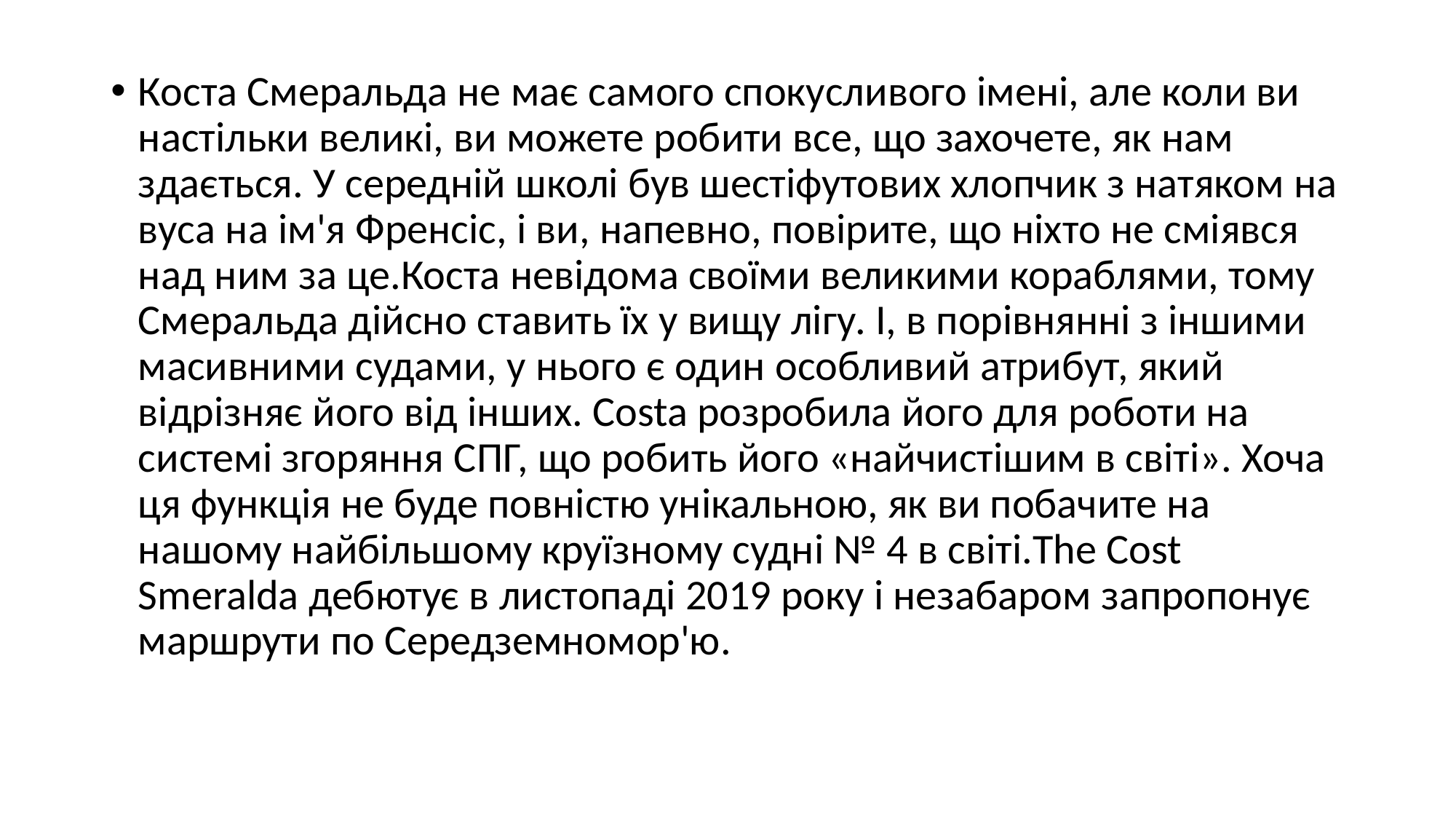

Коста Смеральда не має самого спокусливого імені, але коли ви настільки великі, ви можете робити все, що захочете, як нам здається. У середній школі був шестіфутових хлопчик з натяком на вуса на ім'я Френсіс, і ви, напевно, повірите, що ніхто не сміявся над ним за це.Коста невідома своїми великими кораблями, тому Смеральда дійсно ставить їх у вищу лігу. І, в порівнянні з іншими масивними судами, у нього є один особливий атрибут, який відрізняє його від інших. Costa розробила його для роботи на системі згоряння СПГ, що робить його «найчистішим в світі». Хоча ця функція не буде повністю унікальною, як ви побачите на нашому найбільшому круїзному судні № 4 в світі.The Cost Smeralda дебютує в листопаді 2019 року і незабаром запропонує маршрути по Середземномор'ю.